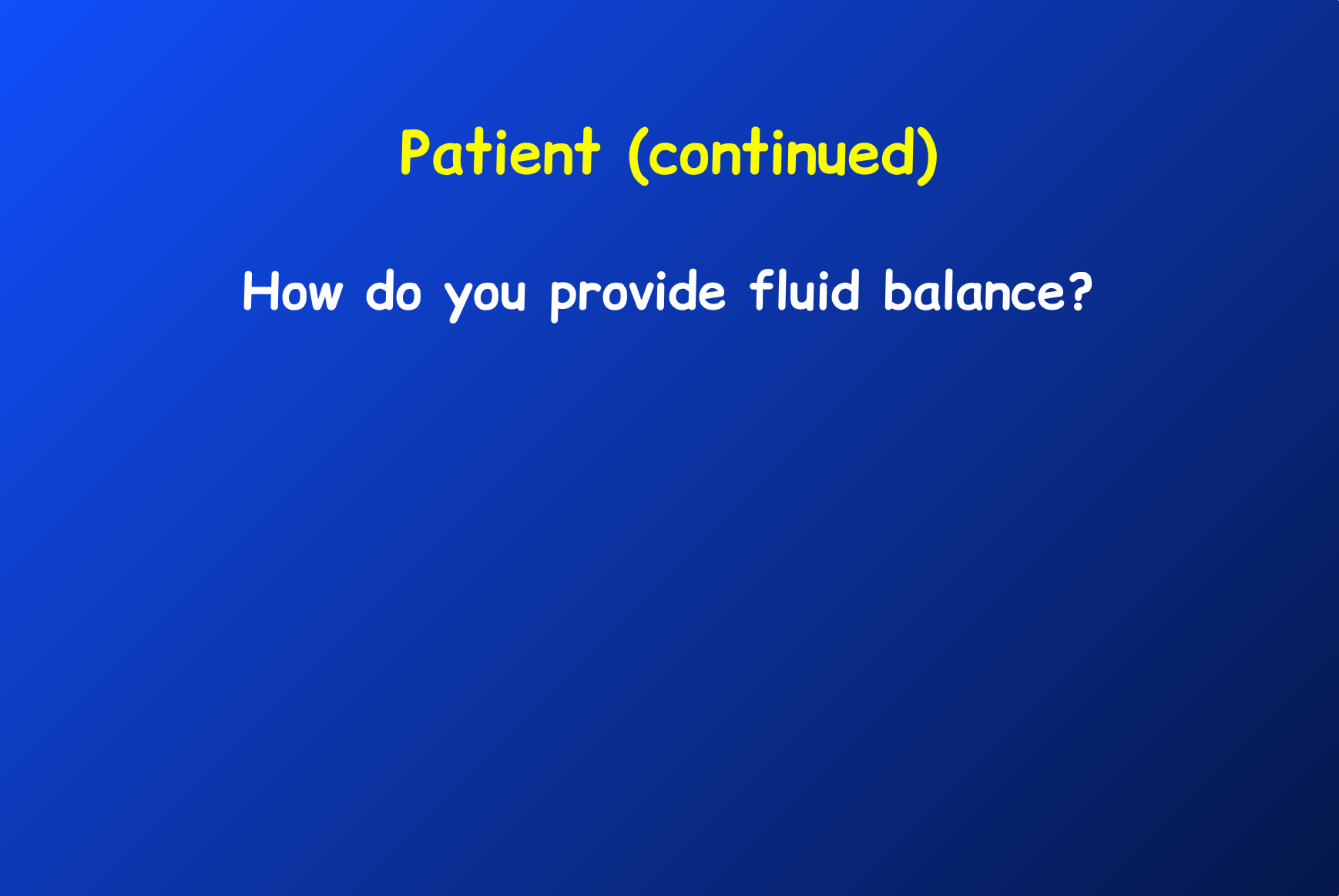

# Patient (continued)
How do you provide fluid balance?